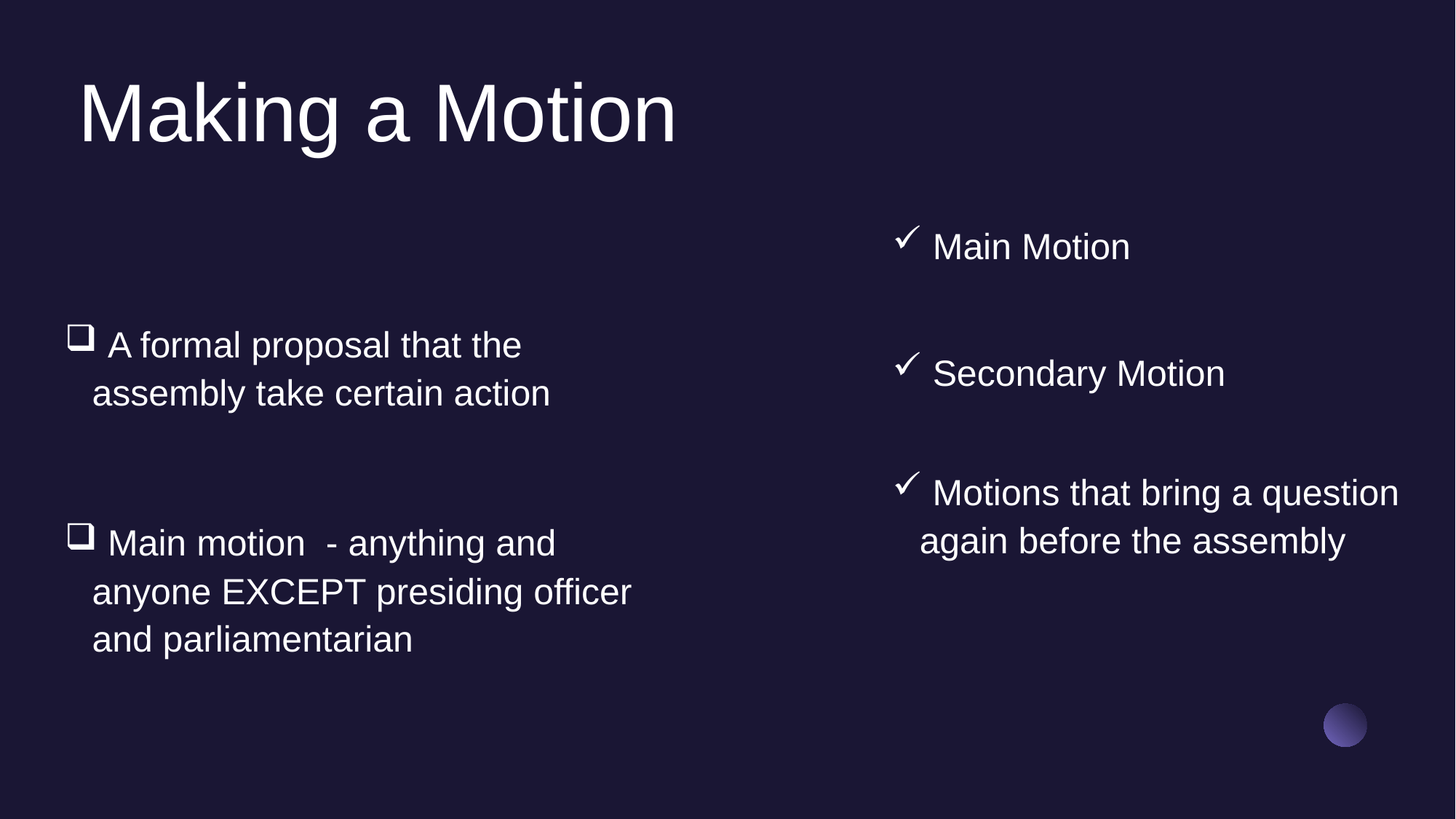

# Making a Motion
 Main Motion
 A formal proposal that the assembly take certain action

 Main motion  - anything and anyone EXCEPT presiding officer and parliamentarian

 Secondary Motion
 Motions that bring a question again before the assembly